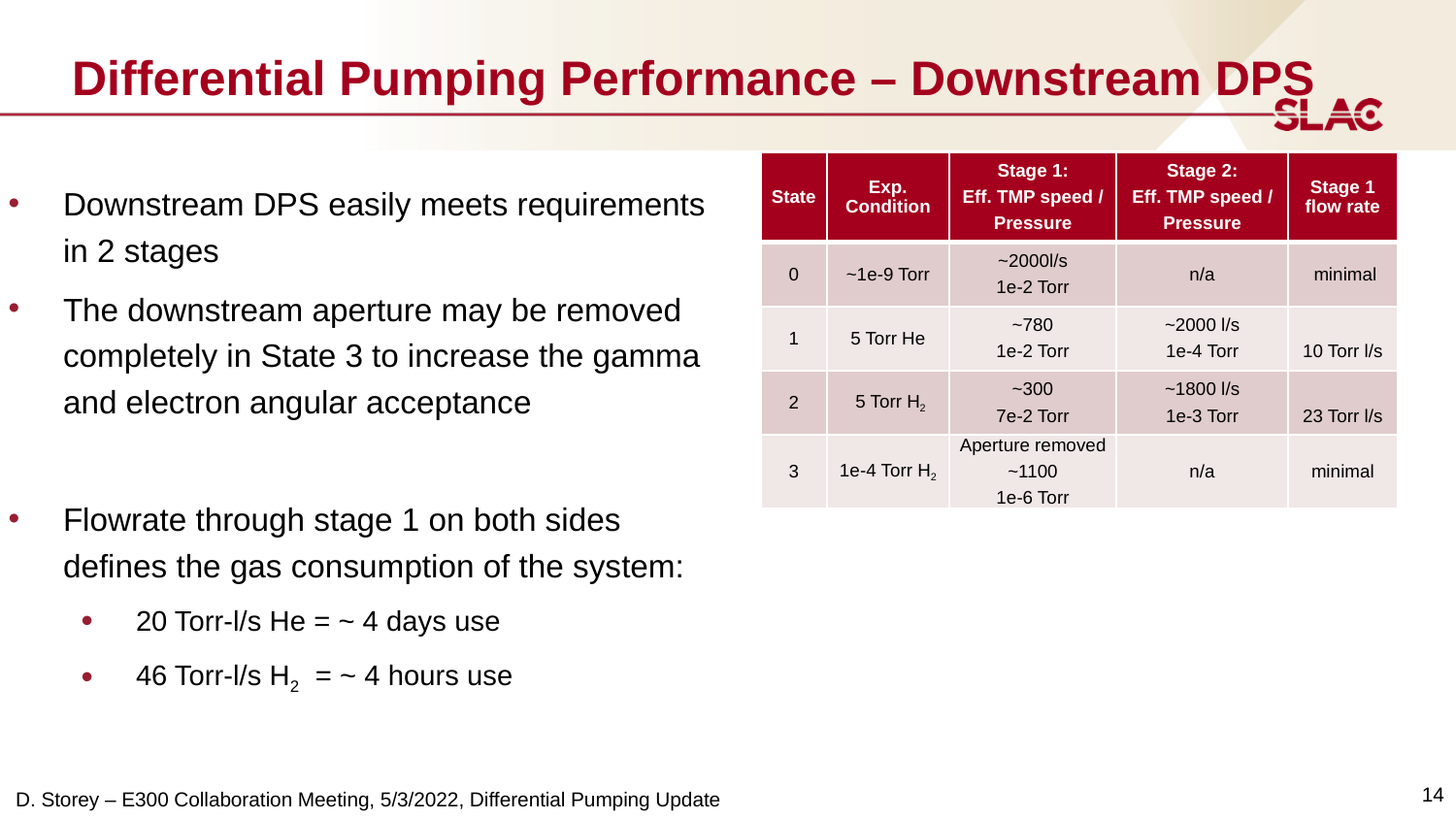

# Differential Pumping Performance – Downstream DPS
| State | Exp. Condition | Stage 1: Eff. TMP speed / Pressure | Stage 2: Eff. TMP speed / Pressure | Stage 1 flow rate |
| --- | --- | --- | --- | --- |
| 0 | ~1e-9 Torr | ~2000l/s 1e-2 Torr | n/a | minimal |
| 1 | 5 Torr He | ~780 1e-2 Torr | ~2000 l/s 1e-4 Torr | 10 Torr l/s |
| 2 | 5 Torr H2 | ~300 7e-2 Torr | ~1800 l/s 1e-3 Torr | 23 Torr l/s |
| 3 | 1e-4 Torr H2 | Aperture removed ~1100 1e-6 Torr | n/a | minimal |
Downstream DPS easily meets requirements in 2 stages
The downstream aperture may be removed completely in State 3 to increase the gamma and electron angular acceptance

Flowrate through stage 1 on both sides defines the gas consumption of the system:
20 Torr-l/s He = ~ 4 days use
46 Torr-l/s H2  = ~ 4 hours use
14